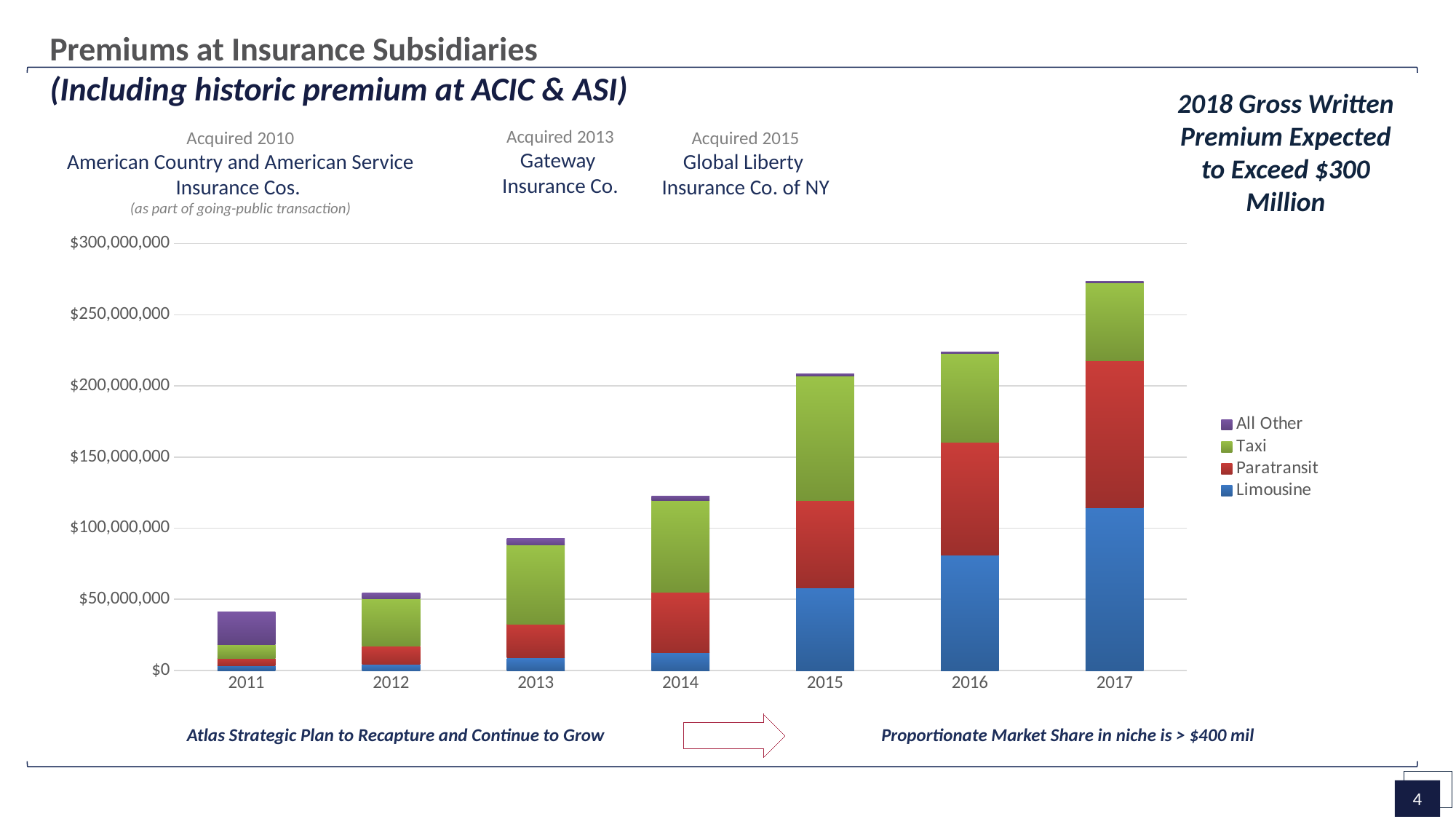

Premiums at Insurance Subsidiaries
(Including historic premium at ACIC & ASI)
2018 Gross Written Premium Expected to Exceed $300 Million
Acquired 2013
Gateway
Insurance Co.
Acquired 2010
American Country and American Service
Insurance Cos.
(as part of going-public transaction)
Acquired 2015
Global Liberty
Insurance Co. of NY

### Chart

| Category | Limousine | Paratransit | Taxi | All Other |
|---|---|---|---|---|
| 2011 | 3112984.0 | 5128291.0 | 9764034.0 | 23212694.35 |
| 2012 | 4482366.0 | 12411018.09 | 33313612.0 | 4437897.88 |
| 2013 | 8772192.15 | 23968070.26 | 55618855.32 | 4492567.630000001 |
| 2014 | 12631603.639999999 | 42200997.33 | 64545228.44 | 2893083.7600000002 |
| 2015 | 58297090.0 | 60949659.0 | 87841129.0 | 1518550.0 |
| 2016 | 80897255.0 | 79479562.0 | 62255265.0 | 1294052.0 |
| 2017 | 114367884.55 | 103408476.44 | 54520556.169999994 | 1255588.56 |
Atlas Strategic Plan to Recapture and Continue to Grow

Proportionate Market Share in niche is > $400 mil